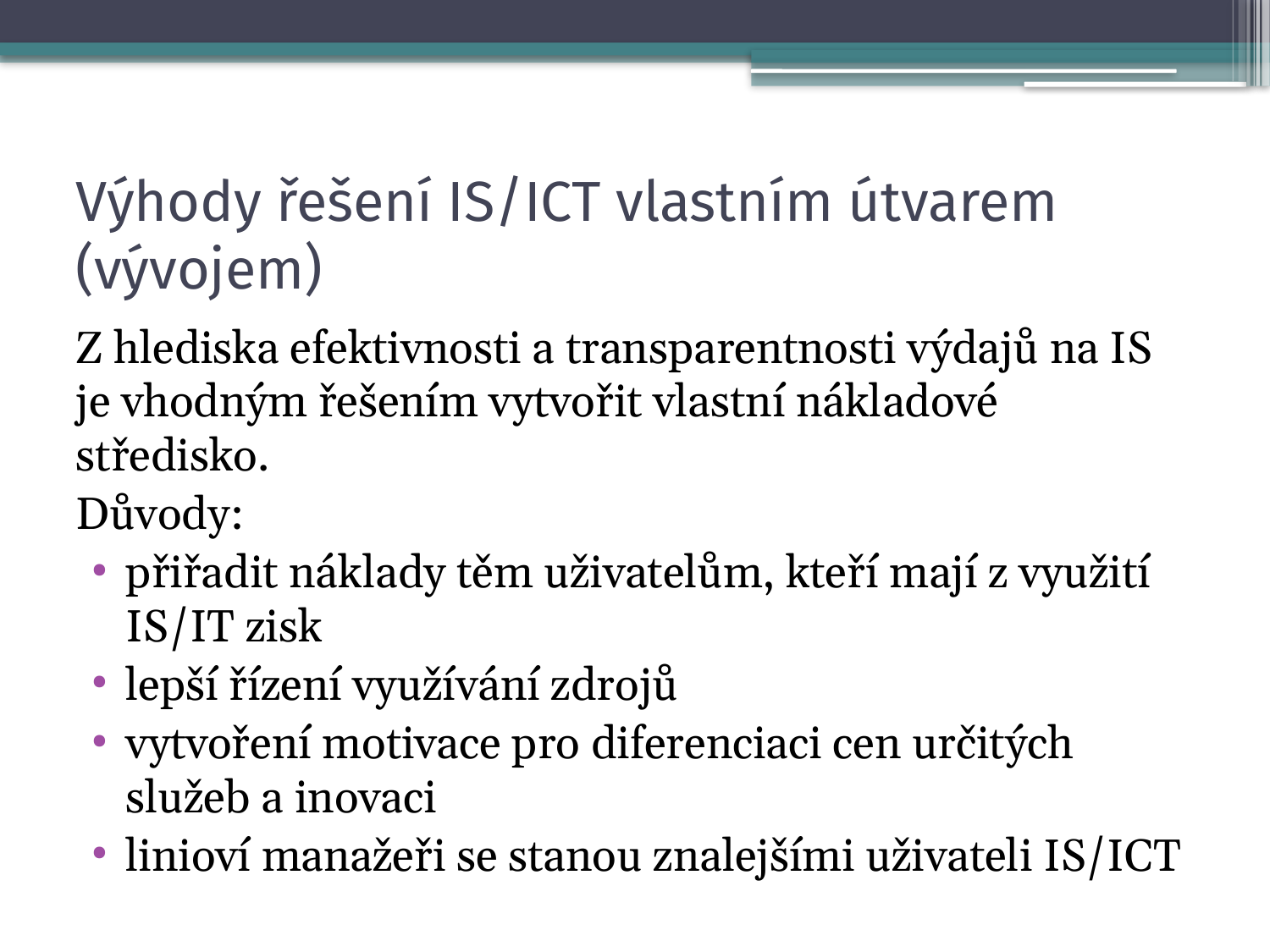

# Výhody řešení IS/ICT vlastním útvarem (vývojem)
Z hlediska efektivnosti a transparentnosti výdajů na IS je vhodným řešením vytvořit vlastní nákladové středisko.
Důvody:
přiřadit náklady těm uživatelům, kteří mají z využití IS/IT zisk
lepší řízení využívání zdrojů
vytvoření motivace pro diferenciaci cen určitých služeb a inovaci
linioví manažeři se stanou znalejšími uživateli IS/ICT